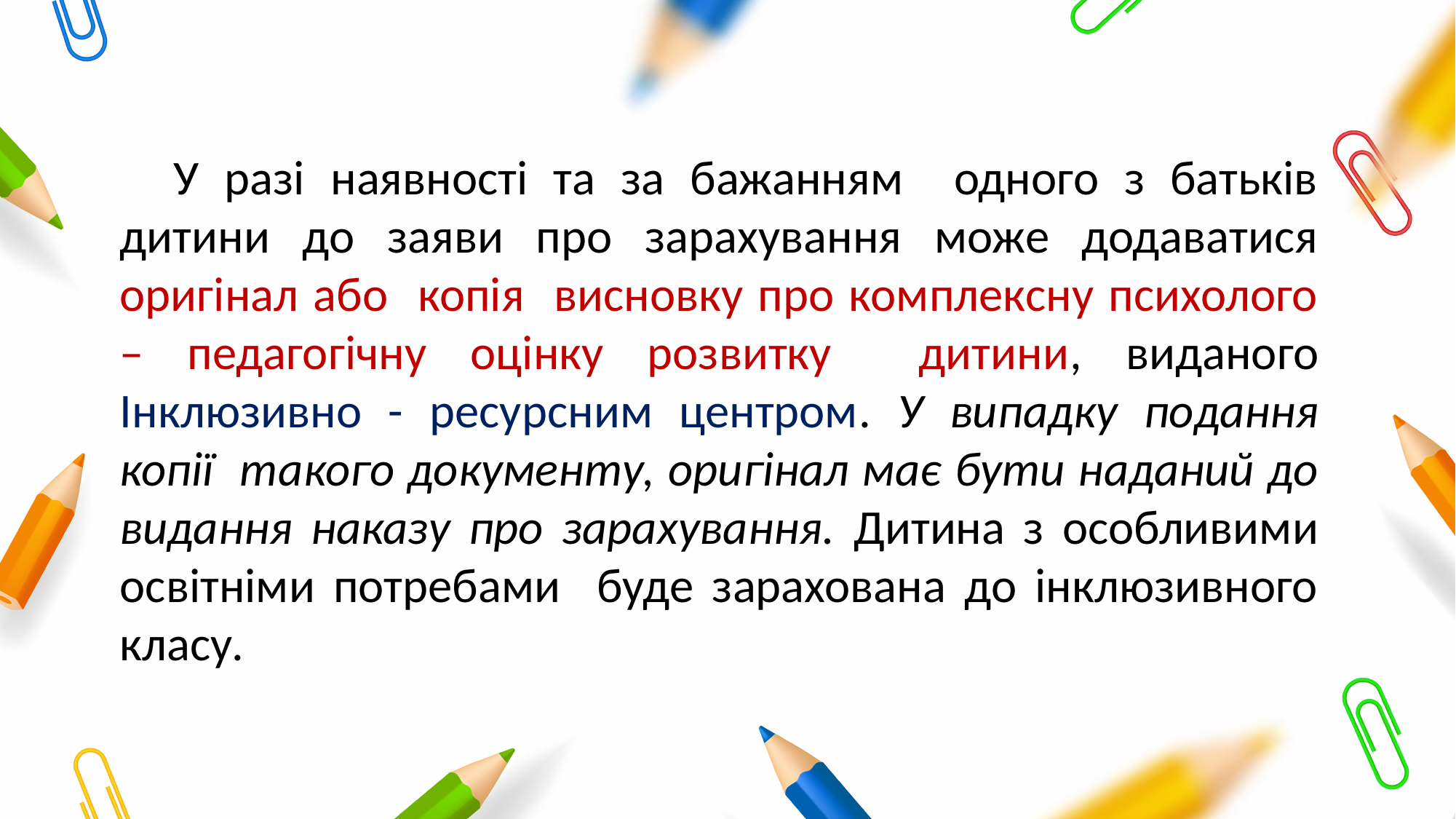

У разі наявності та за бажанням  одного з батьків дитини до заяви про зарахування може додаватися оригінал або  копія  висновку про комплексну психолого – педагогічну оцінку розвитку  дитини, виданого Інклюзивно - ресурсним центром. У випадку подання копії  такого документу, оригінал має бути наданий до видання наказу про зарахування. Дитина з особливими освітніми потребами  буде зарахована до інклюзивного класу.